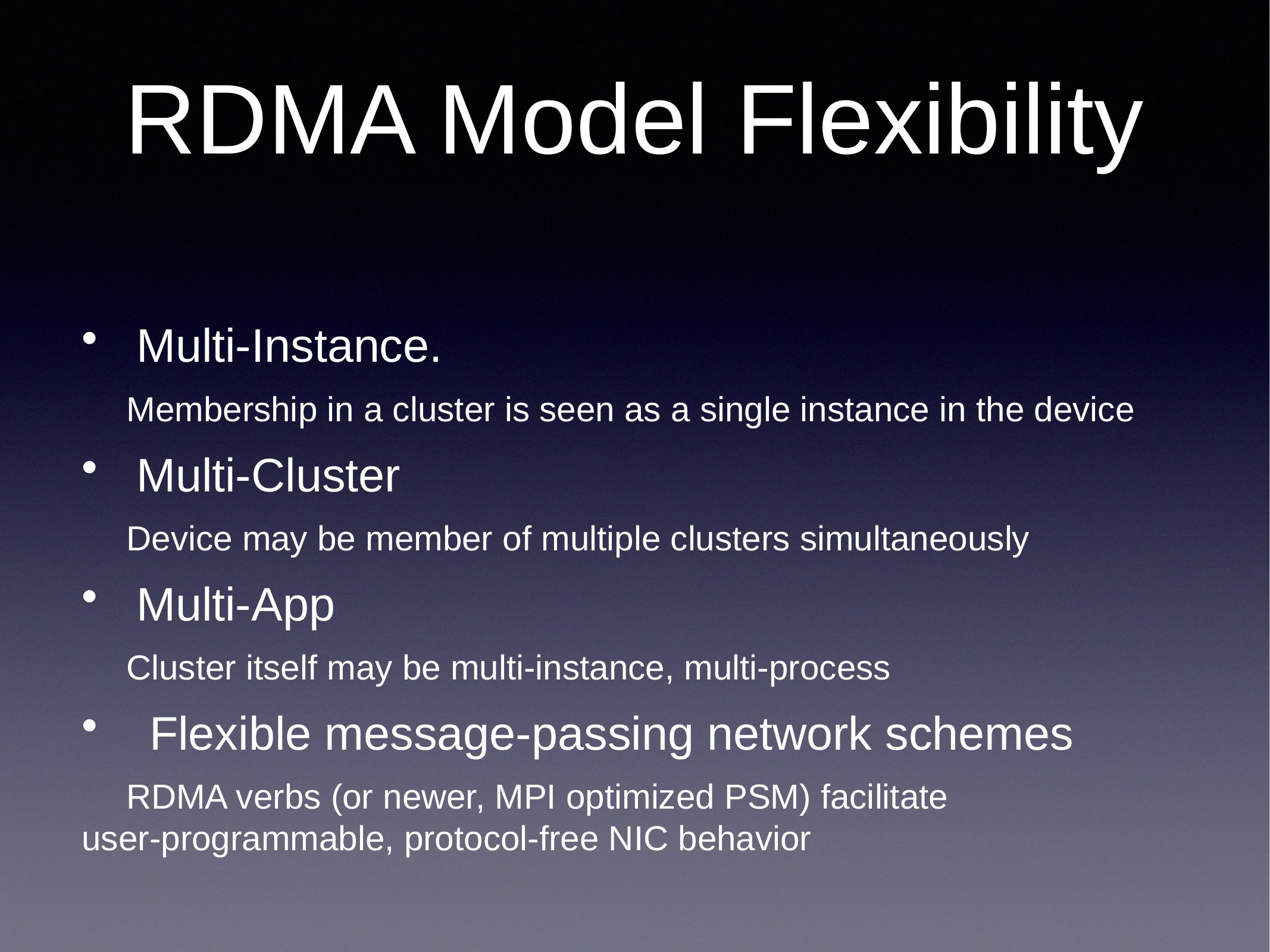

RDMA Model Flexibility
Multi-Instance.
Membership in a cluster is seen as a single instance in the device
Multi-Cluster
Device may be member of multiple clusters simultaneously
Multi-App
Cluster itself may be multi-instance, multi-process
 Flexible message‑passing network schemes
RDMA verbs (or newer, MPI optimized PSM) facilitate user‑programmable, protocol-free NIC behavior